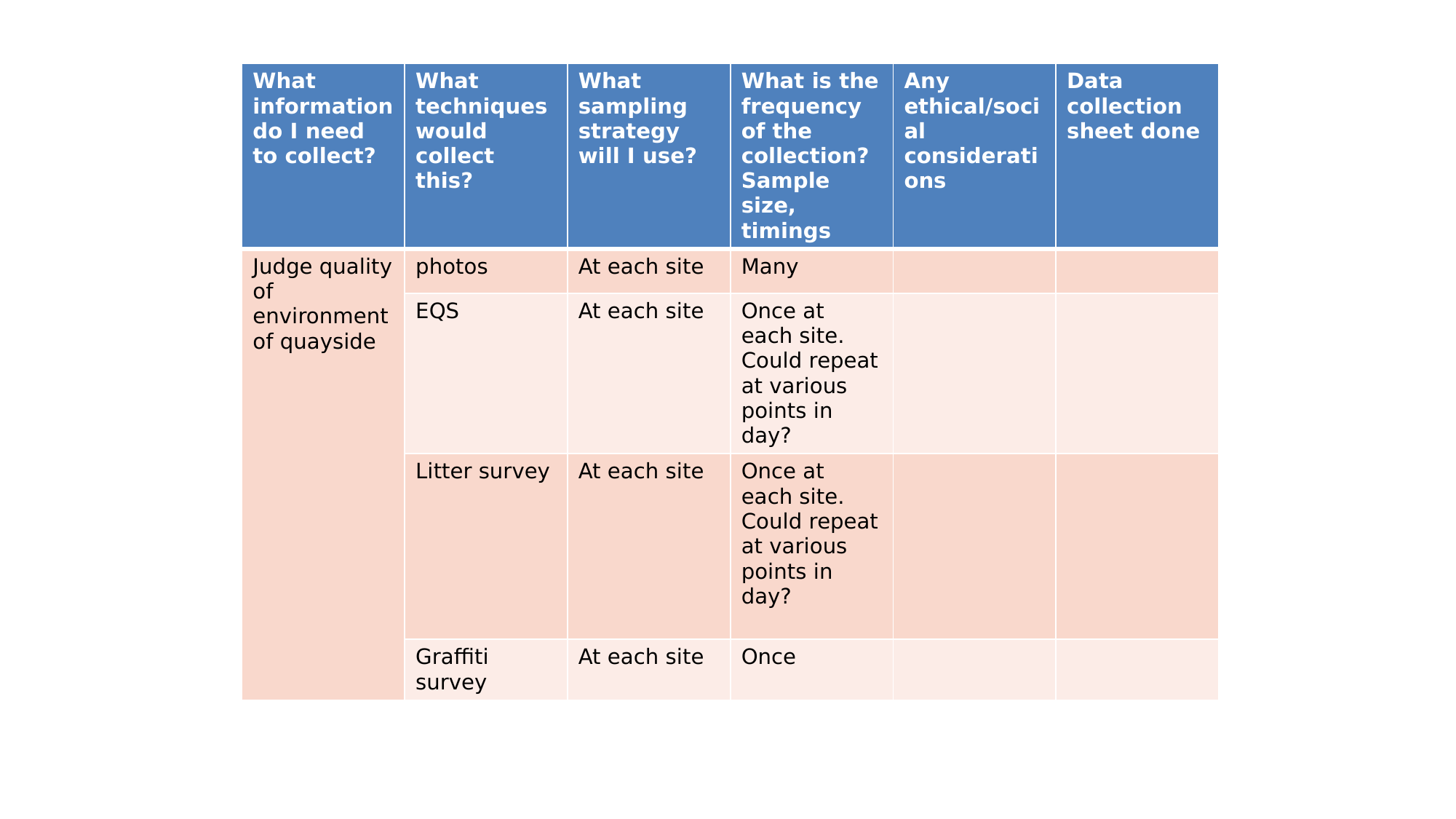

| What information do I need to collect? | What techniques would collect this? | What sampling strategy will I use? | What is the frequency of the collection? Sample size, timings | Any ethical/social considerations | Data collection sheet done |
| --- | --- | --- | --- | --- | --- |
| Judge quality of environment of quayside | photos | At each site | Many |  |  |
|  | EQS | At each site | Once at each site. Could repeat at various points in day? |  |  |
|  | Litter survey | At each site | Once at each site. Could repeat at various points in day? |  |  |
|  | Graffiti survey | At each site | Once |  |  |